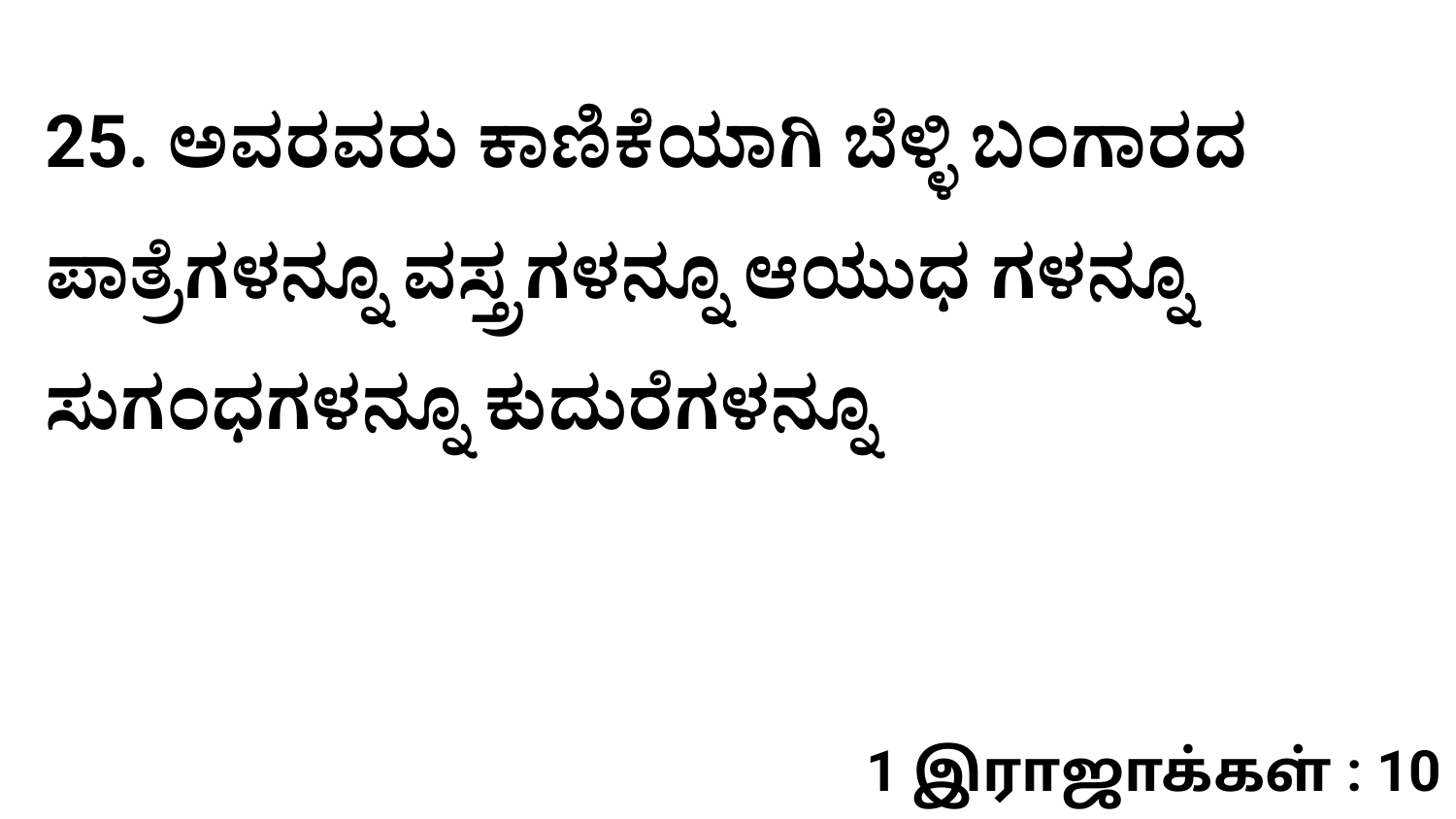

25. ಅವರವರು ಕಾಣಿಕೆಯಾಗಿ ಬೆಳ್ಳಿ ಬಂಗಾರದ ಪಾತ್ರೆಗಳನ್ನೂ ವಸ್ತ್ರಗಳನ್ನೂ ಆಯುಧ ಗಳನ್ನೂ ಸುಗಂಧಗಳನ್ನೂ ಕುದುರೆಗಳನ್ನೂ
1 இராஜாக்கள் : 10